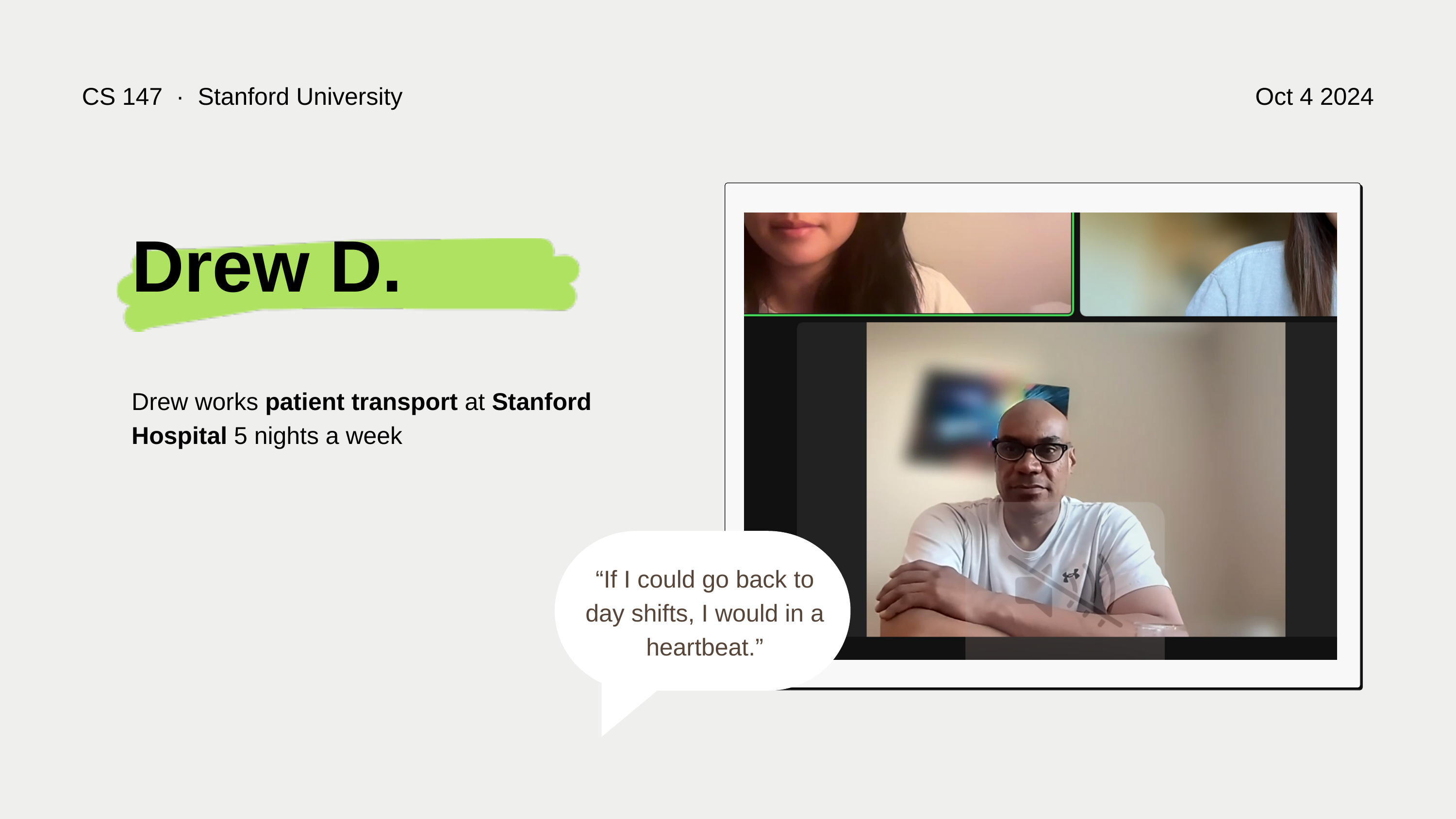

CS 147  ·  Stanford University
Oct 4 2024

Drew D.

Drew works patient transport at Stanford Hospital 5 nights a week

“If I could go back to day shifts, I would in a heartbeat.”